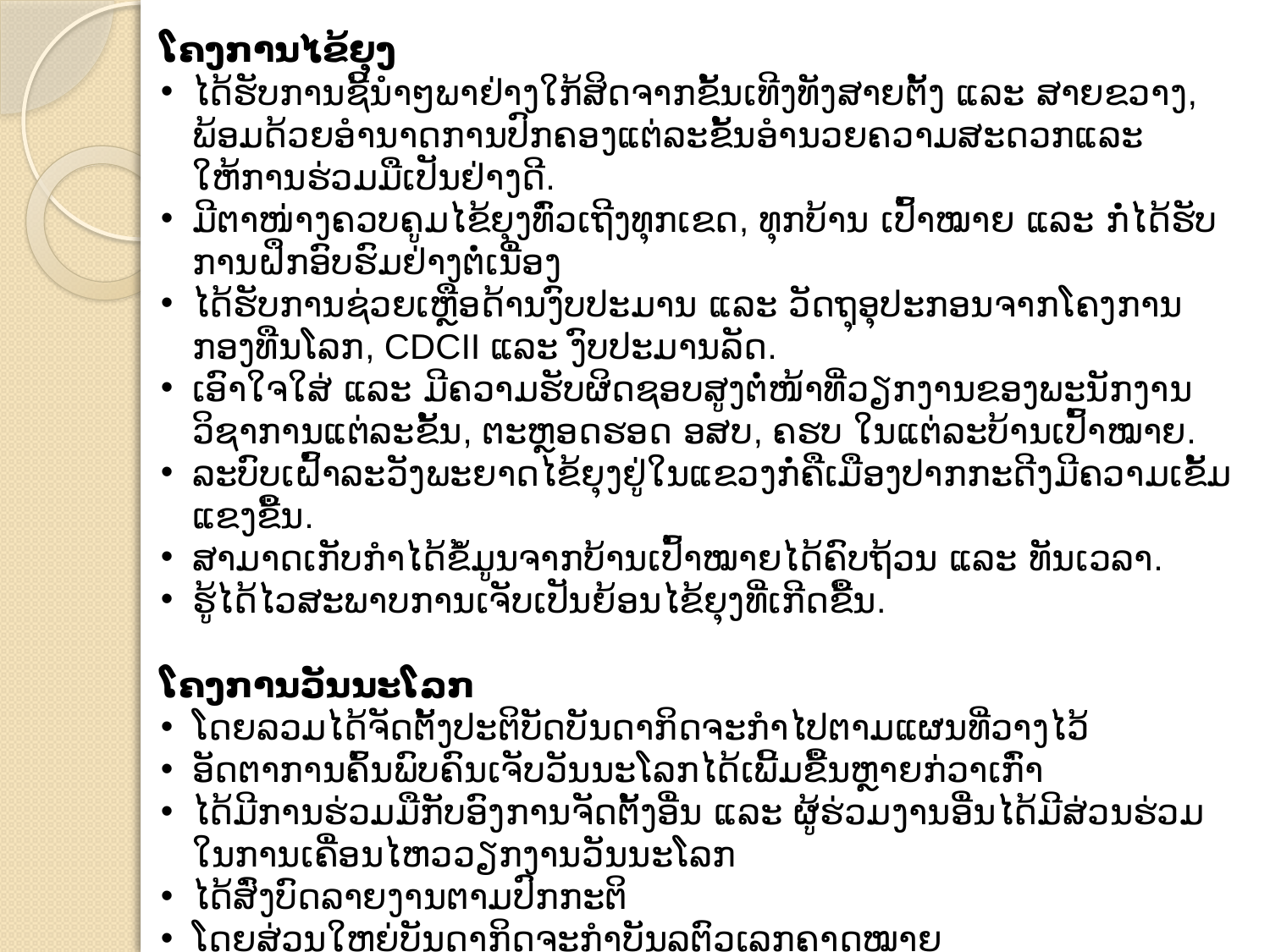

ໂຄງການໄຂ້ຍຸງ
ໄດ້ຮັບການຊີ້ນຳໆພາຢ່າງໃກ້ສິດຈາກຂັ້ນເທີງທັງສາຍຕັ້ງ ແລະ ສາຍຂວາງ, ພ້ອມດ້ວຍອຳນາດການປົກຄອງແຕ່ລະຂັ້ນອຳນວຍຄວາມສະດວກແລະໃຫ້ການຮ່ວມມືເປັນຢ່າງດີ.
ມີຕາໜ່າງຄວບຄູມໄຂ້ຍຸງທົ່ວເຖີງທຸກເຂດ, ທຸກບ້ານ ເປົ້າໝາຍ ແລະ ກໍ່ໄດ້ຮັບການຝຶກອົບຮົມຢ່າງຕໍ່ເນື່ອງ
ໄດ້ຮັບການຊ່ວຍເຫຼືອດ້ານງົບປະມານ ແລະ ວັດຖຸອຸປະກອນຈາກໂຄງການກອງທືນໂລກ, CDCII ແລະ ງົບປະມານລັດ.
ເອົາໃຈໃສ່ ແລະ ມີຄວາມຮັບຜິດຊອບສູງຕໍ່ໜ້າທີ່ວຽກງານຂອງພະນັກງານວິຊາການແຕ່ລະຂັ້ນ, ຕະຫຼອດຮອດ ອສບ, ຄຮບ ໃນແຕ່ລະບ້ານເປົ້າໝາຍ.
ລະບົບເຝົ້າລະວັງພະຍາດໄຂ້ຍຸງຢູ່ໃນແຂວງກໍ່ຄືເມືອງປາກກະດີງມີຄວາມເຂ້ັມແຂງຂື້ນ.
ສາມາດເກັບກຳໄດ້ຂໍ້ມູນຈາກບ້ານເປົ້າໝາຍໄດ້ຄົບຖ້ວນ ແລະ ທັນເວລາ.
ຮູ້ໄດ້ໄວສະພາບການເຈັບເປັນຍ້ອນໄຂ້ຍຸງທີ່ເກີດຂື້ນ.

ໂຄງການວັນນະໂລກ
ໂດຍລວມໄດ້ຈັດຕັ້ງປະຕິບັດບັນດາກິດຈະກຳໄປຕາມແຜນທີ່ວາງໄວ້
ອັດຕາການຄົ້ນພົບຄົນເຈັບວັນນະໂລກໄດ້ເພີ້ມຂື້ນຫຼາຍກ່ວາເກົ່າ
ໄດ້ມີການຮ່ວມມືກັບອົງການຈັດຕັ້ງອື່ນ ແລະ ຜູ້ຮ່ວມງານອື່ນໄດ້ມີສ່ວນຮ່ວມໃນການເຄື່ອນໄຫວວຽກງານວັນນະໂລກ
ໄດ້ສົ່ງບົດລາຍງານຕາມປົກກະຕິ
ໂດຍສ່ວນໃຫຍ່ບັນດາກິດຈະກຳບັນລຸຕົວເລກຄາດໝາຍ
ຮັບປະກັນໄດ້ວ່າບໍ່ມີຢາປົວພະຍາດຂາດສາງ